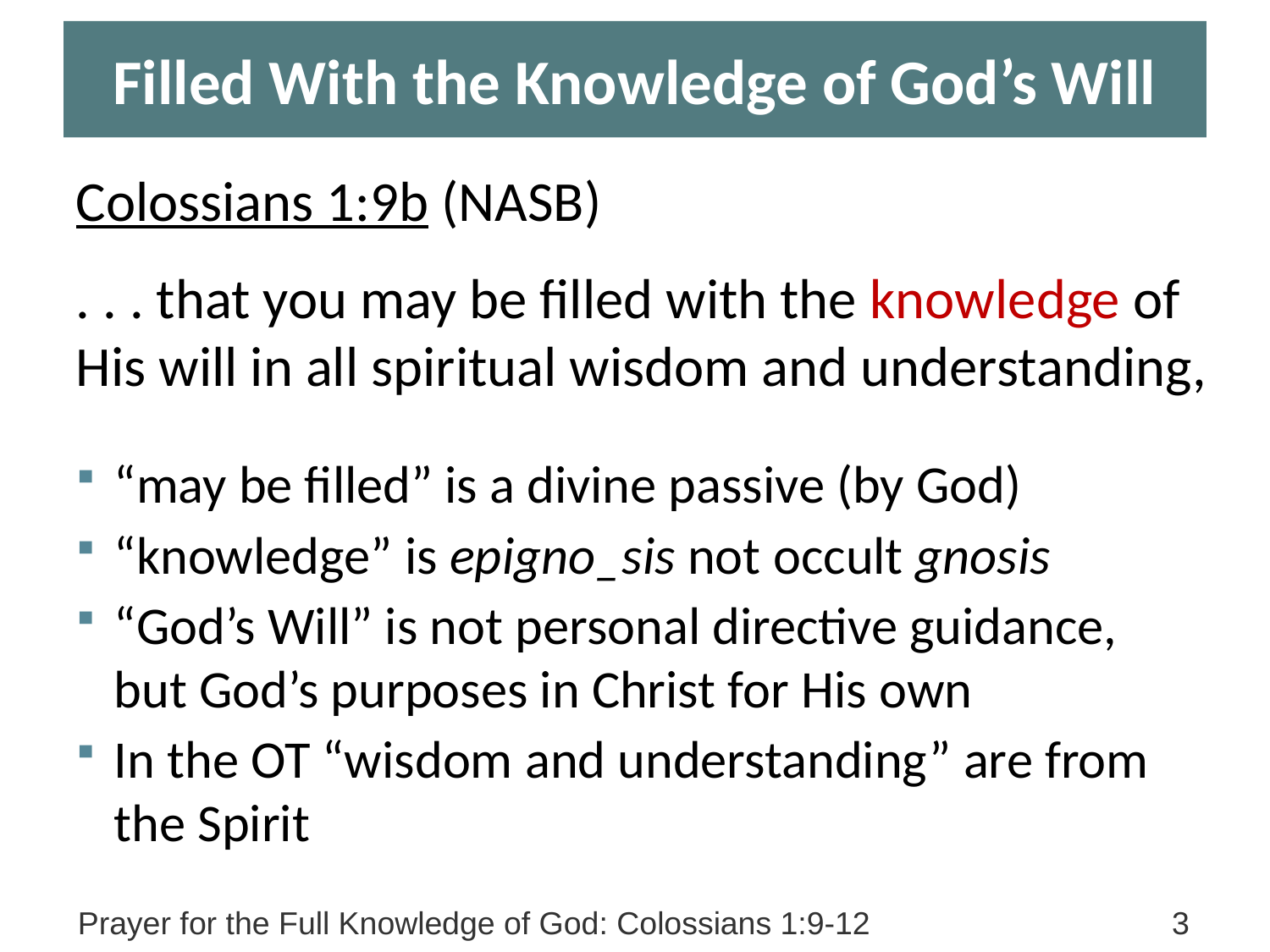

# Filled With the Knowledge of God’s Will
Colossians 1:9b (NASB)

. . . that you may be filled with the knowledge of His will in all spiritual wisdom and understanding,
“may be filled” is a divine passive (by God)
“knowledge” is epigno_sis not occult gnosis
“God’s Will” is not personal directive guidance, but God’s purposes in Christ for His own
In the OT “wisdom and understanding” are from the Spirit